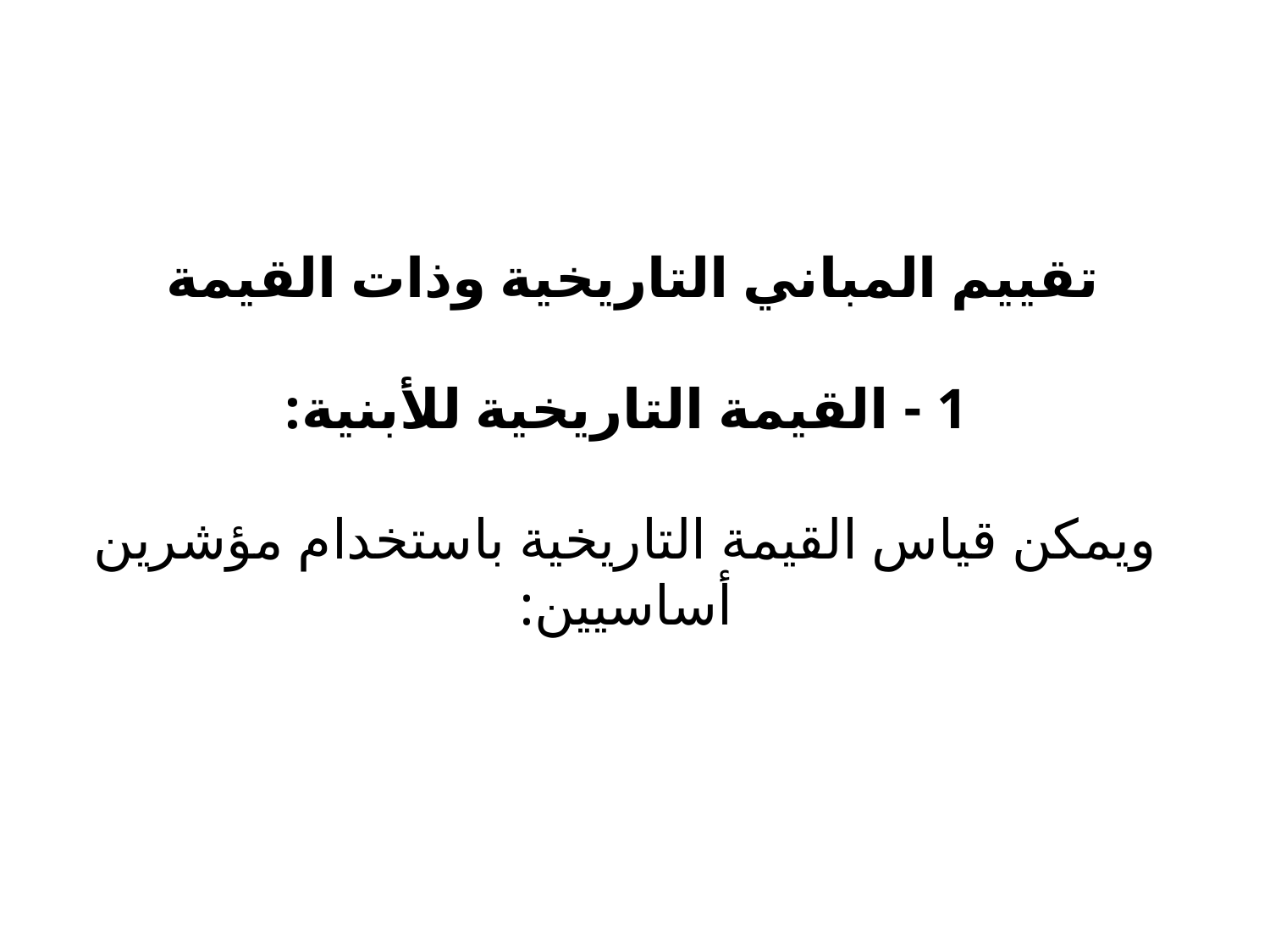

# تقييم المباني التاريخية وذات القيمة   1 - القيمة التاريخية للأبنية: ويمكن قياس القيمة التاريخية باستخدام مؤشرين أساسيين: